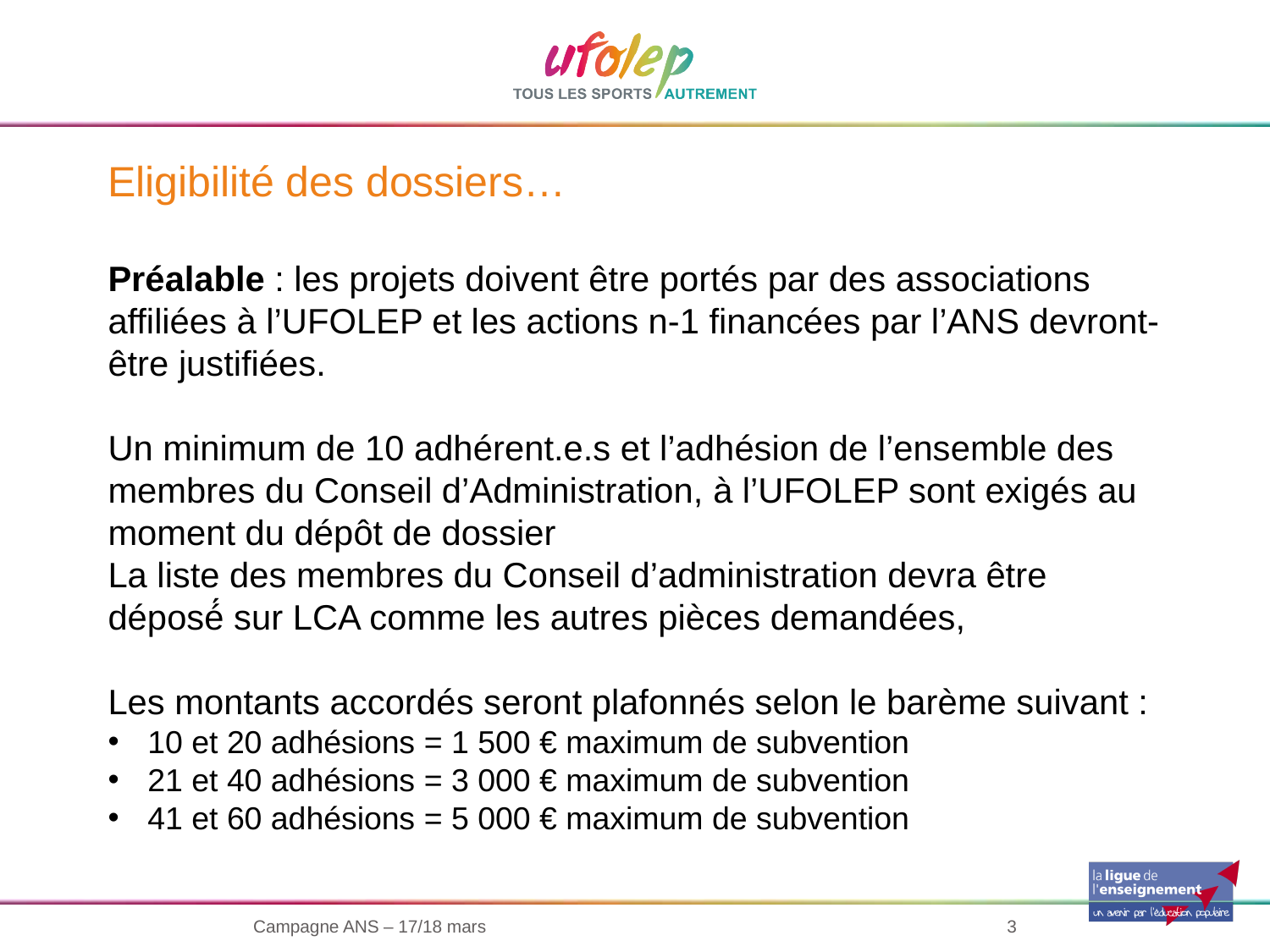

# Eligibilité des dossiers…
Préalable : les projets doivent être portés par des associations affiliées à l’UFOLEP et les actions n-1 financées par l’ANS devront-être justifiées.

Un minimum de 10 adhérent.e.s et l’adhésion de l’ensemble des membres du Conseil d’Administration, à l’UFOLEP sont exigés au moment du dépôt de dossier
La liste des membres du Conseil d’administration devra être déposé́ sur LCA comme les autres pièces demandées,

Les montants accordés seront plafonnés selon le barème suivant :
10 et 20 adhésions = 1 500 € maximum de subvention
21 et 40 adhésions = 3 000 € maximum de subvention
41 et 60 adhésions = 5 000 € maximum de subvention